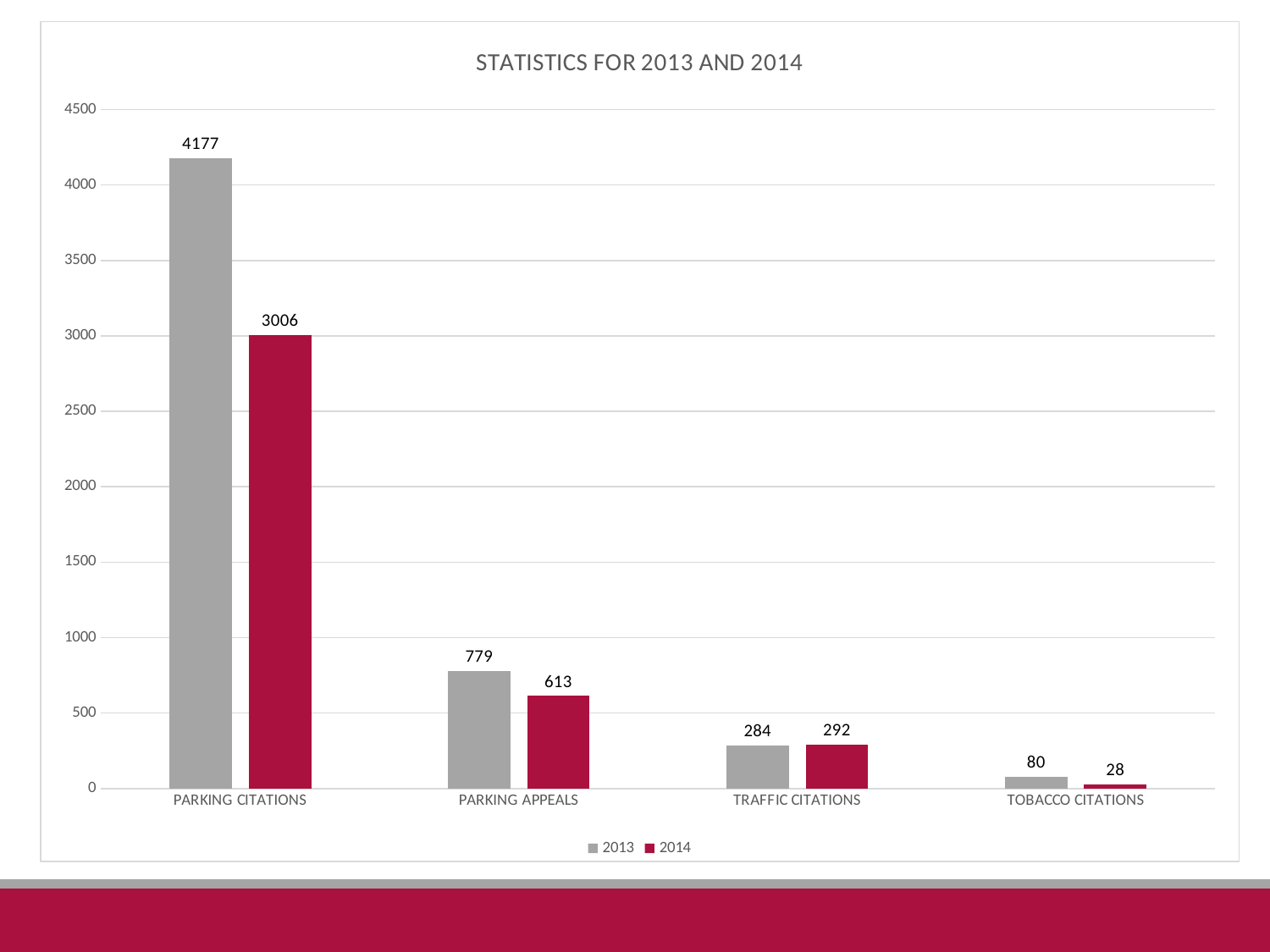

### Chart: STATISTICS FOR 2013 AND 2014

| Category | 2013 | 2014 |
|---|---|---|
| PARKING CITATIONS | 4177.0 | 3006.0 |
| PARKING APPEALS | 779.0 | 613.0 |
| TRAFFIC CITATIONS | 284.0 | 292.0 |
| TOBACCO CITATIONS | 80.0 | 28.0 |